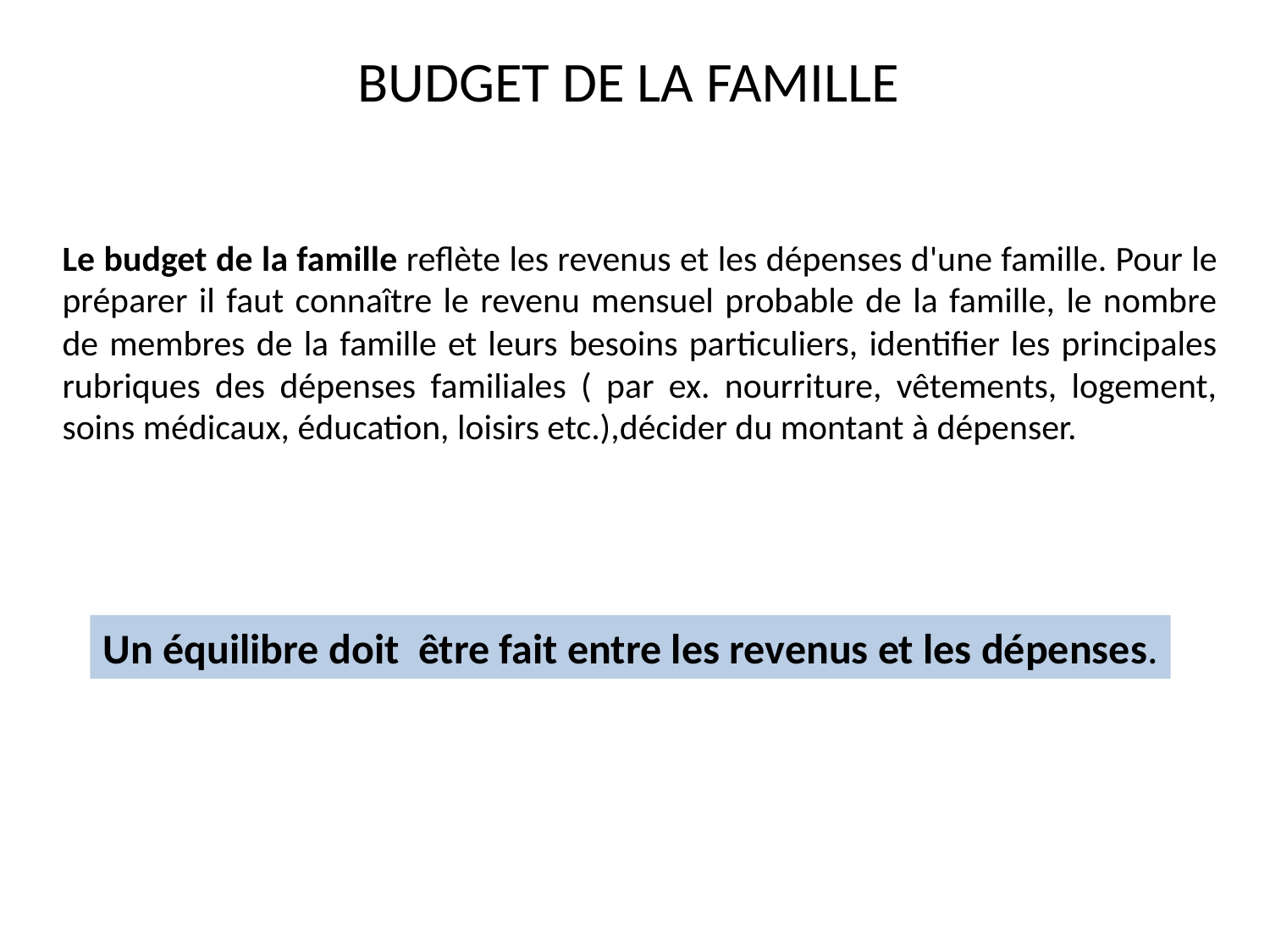

BUDGET DE LA FAMILLE
Le budget de la famille reflète les revenus et les dépenses d'une famille. Pour le préparer il faut connaître le revenu mensuel probable de la famille, le nombre de membres de la famille et leurs besoins particuliers, identifier les principales rubriques des dépenses familiales ( par ex. nourriture, vêtements, logement, soins médicaux, éducation, loisirs etc.),décider du montant à dépenser.
Un équilibre doit  être fait entre les revenus et les dépenses.